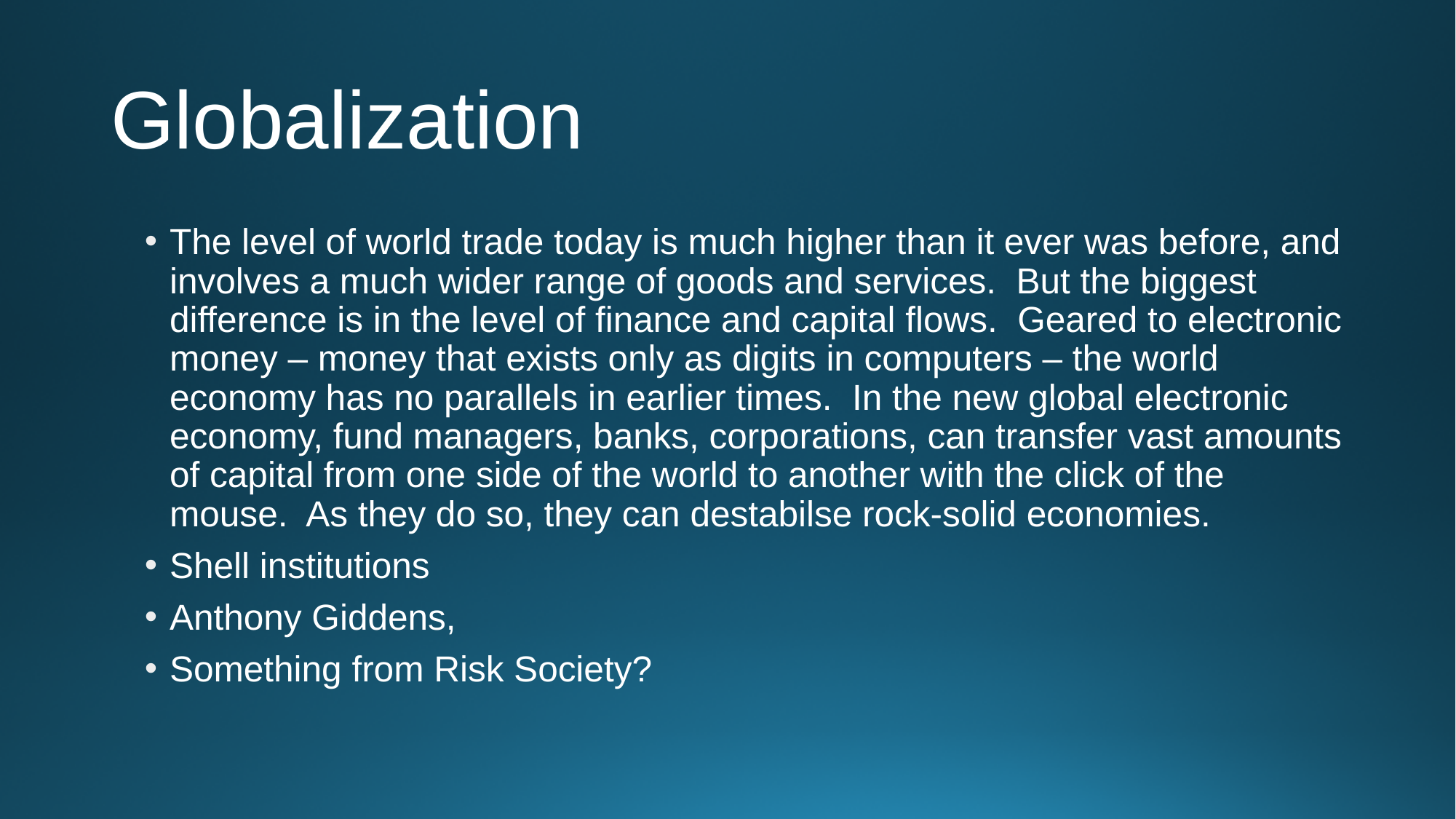

# Globalization
The level of world trade today is much higher than it ever was before, and involves a much wider range of goods and services.  But the biggest difference is in the level of finance and capital flows.  Geared to electronic money – money that exists only as digits in computers – the world economy has no parallels in earlier times.  In the new global electronic economy, fund managers, banks, corporations, can transfer vast amounts of capital from one side of the world to another with the click of the mouse.  As they do so, they can destabilse rock-solid economies.
Shell institutions
Anthony Giddens,
Something from Risk Society?